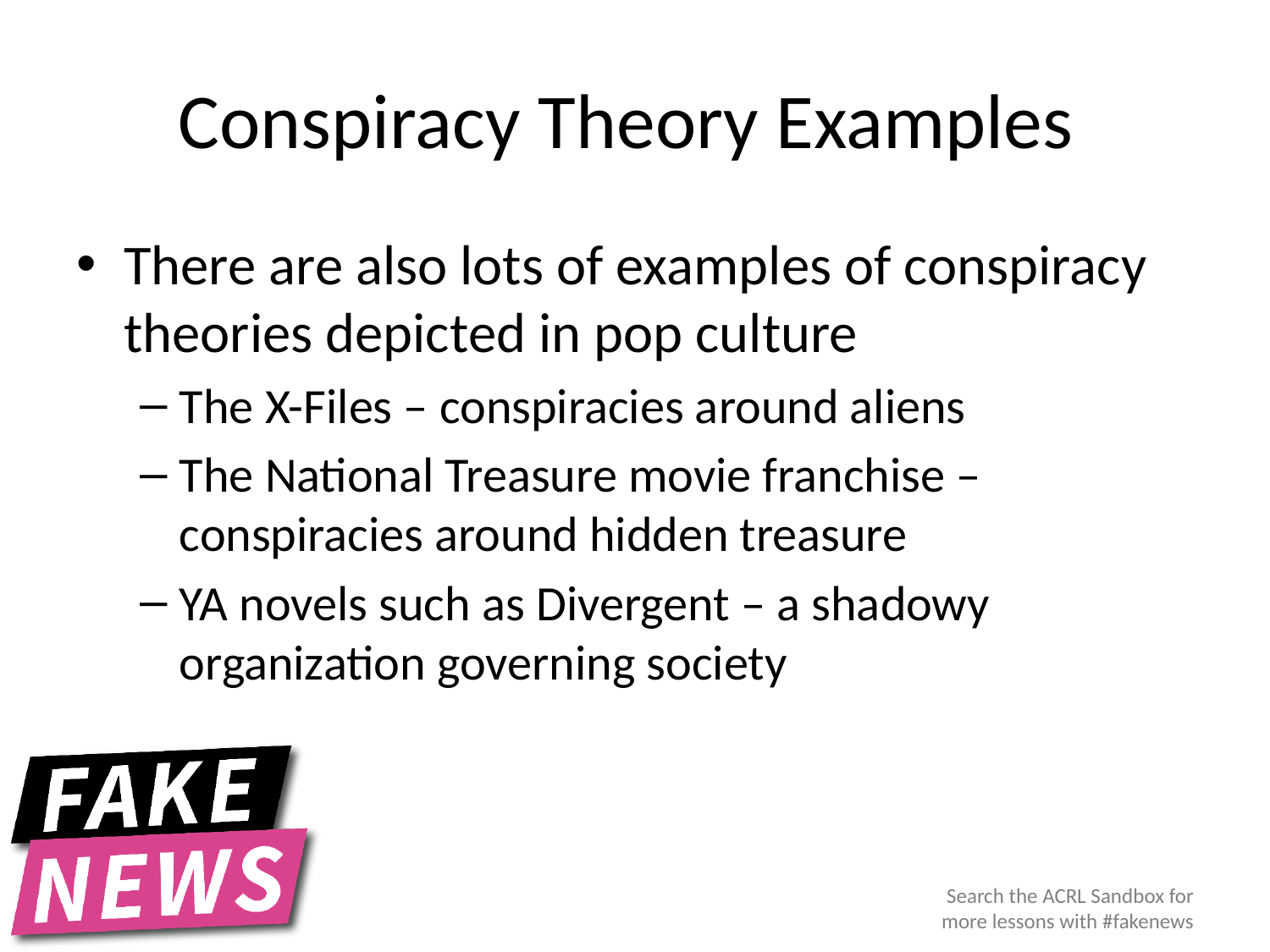

# Conspiracy Theory Examples
There are also lots of examples of conspiracy theories depicted in pop culture
The X-Files – conspiracies around aliens
The National Treasure movie franchise – conspiracies around hidden treasure
YA novels such as Divergent – a shadowy organization governing society